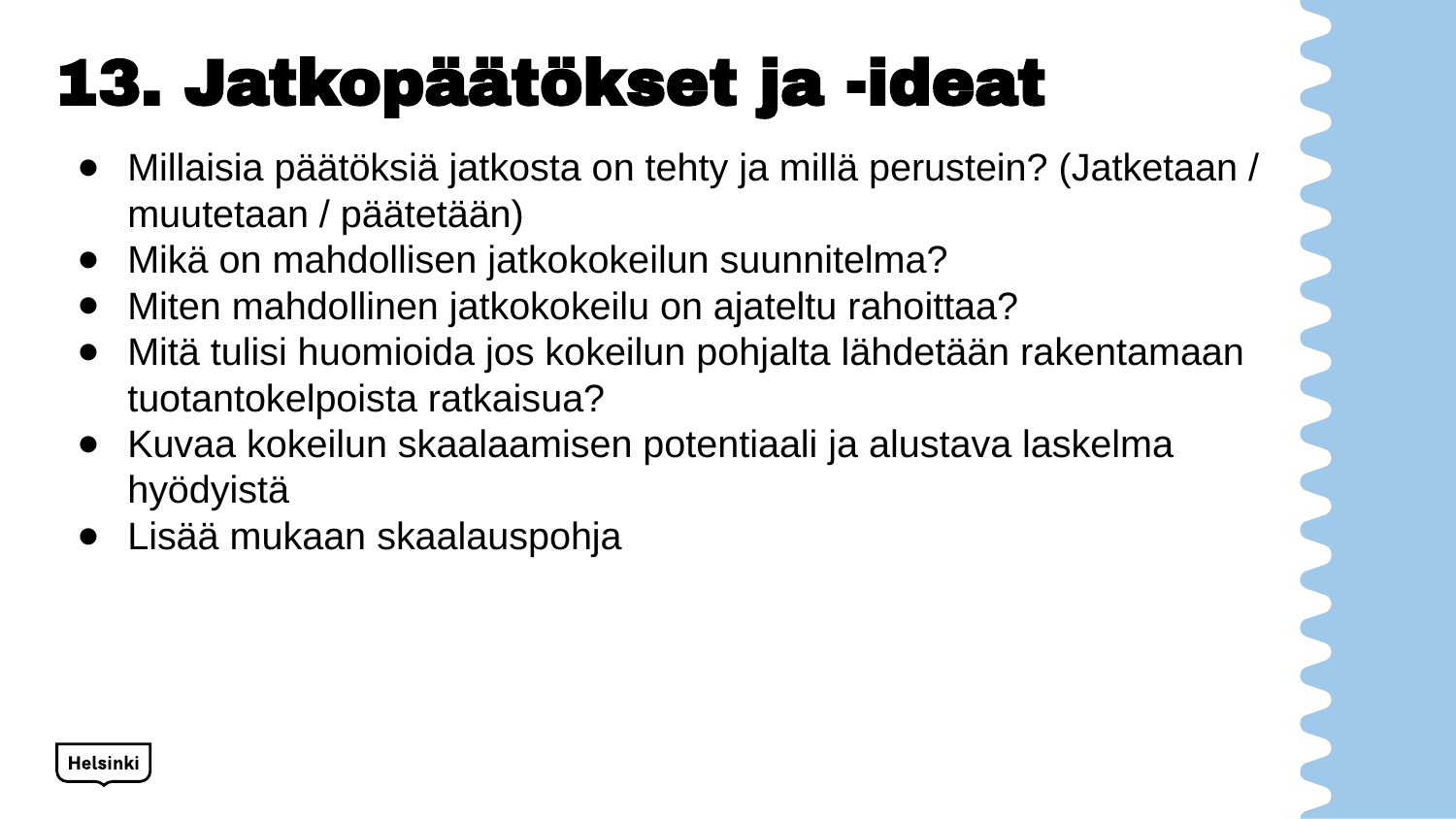

# 13. Jatkopäätökset ja -ideat
Millaisia päätöksiä jatkosta on tehty ja millä perustein? (Jatketaan / muutetaan / päätetään)
Mikä on mahdollisen jatkokokeilun suunnitelma?
Miten mahdollinen jatkokokeilu on ajateltu rahoittaa?
Mitä tulisi huomioida jos kokeilun pohjalta lähdetään rakentamaan tuotantokelpoista ratkaisua?
Kuvaa kokeilun skaalaamisen potentiaali ja alustava laskelma hyödyistä
Lisää mukaan skaalauspohja